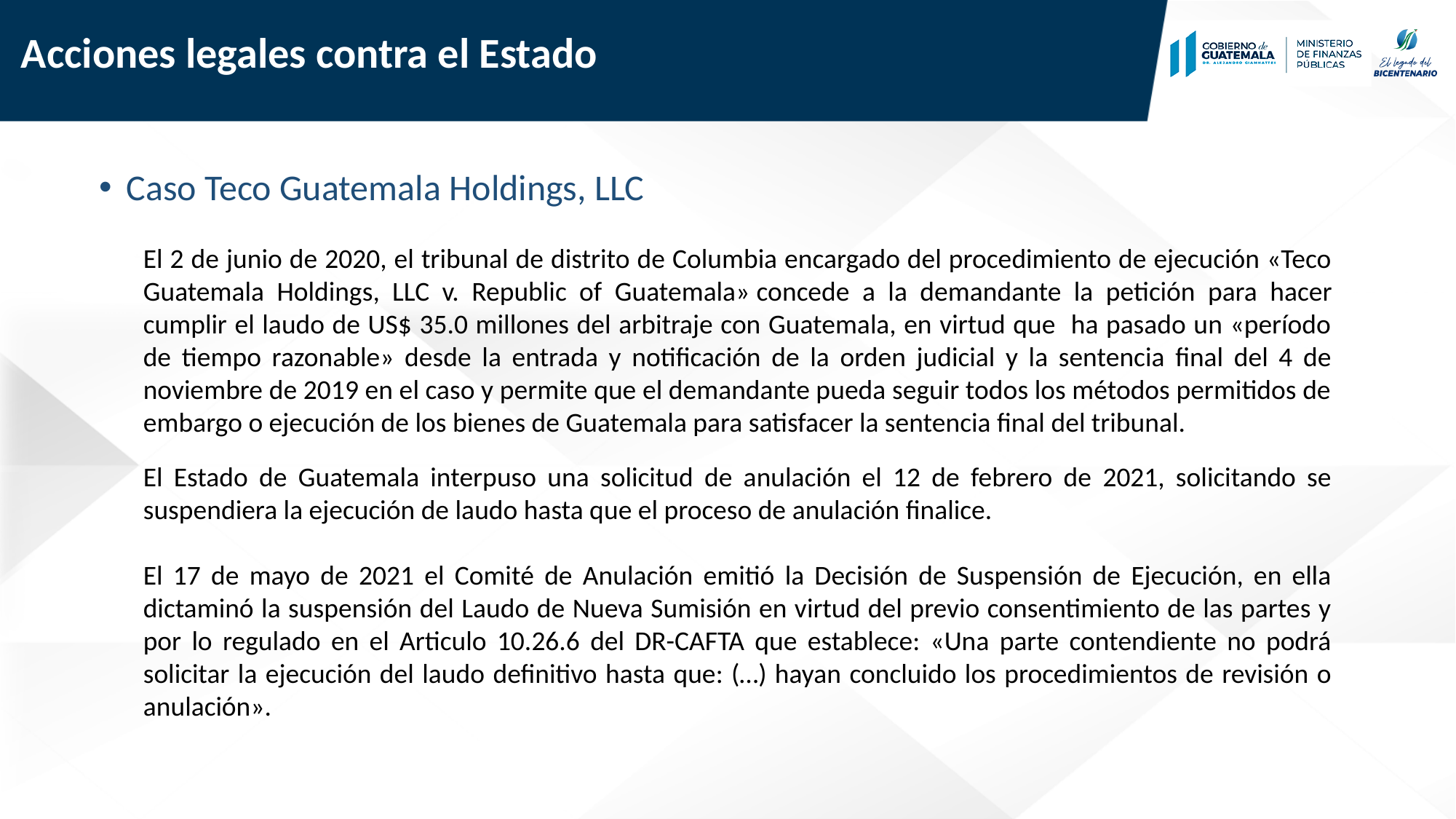

# Acciones legales contra el Estado
Caso Teco Guatemala Holdings, LLC
El 2 de junio de 2020, el tribunal de distrito de Columbia encargado del procedimiento de ejecución «Teco Guatemala Holdings, LLC v. Republic of Guatemala» concede a la demandante la petición para hacer cumplir el laudo de US$ 35.0 millones del arbitraje con Guatemala, en virtud que  ha pasado un «período de tiempo razonable» desde la entrada y notificación de la orden judicial y la sentencia final del 4 de noviembre de 2019 en el caso y permite que el demandante pueda seguir todos los métodos permitidos de embargo o ejecución de los bienes de Guatemala para satisfacer la sentencia final del tribunal.

El Estado de Guatemala interpuso una solicitud de anulación el 12 de febrero de 2021, solicitando se suspendiera la ejecución de laudo hasta que el proceso de anulación finalice.

El 17 de mayo de 2021 el Comité de Anulación emitió la Decisión de Suspensión de Ejecución, en ella dictaminó la suspensión del Laudo de Nueva Sumisión en virtud del previo consentimiento de las partes y por lo regulado en el Articulo 10.26.6 del DR-CAFTA que establece: «Una parte contendiente no podrá solicitar la ejecución del laudo definitivo hasta que: (…) hayan concluido los procedimientos de revisión o anulación».